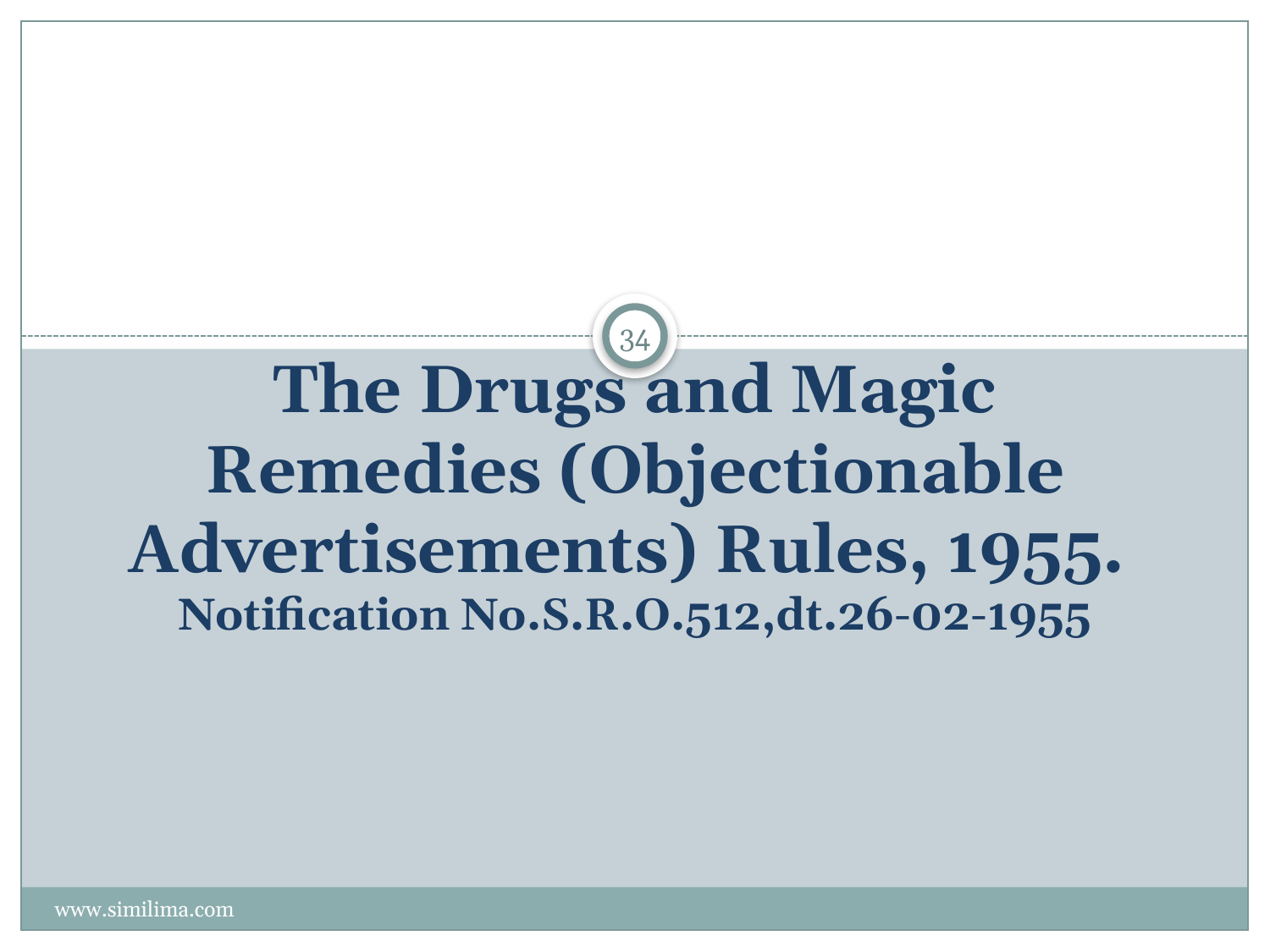

# The Drugs and Magic Remedies (Objectionable Advertisements) Rules, 1955. Notification No.S.R.O.512,dt.26-02-1955
34
www.similima.com